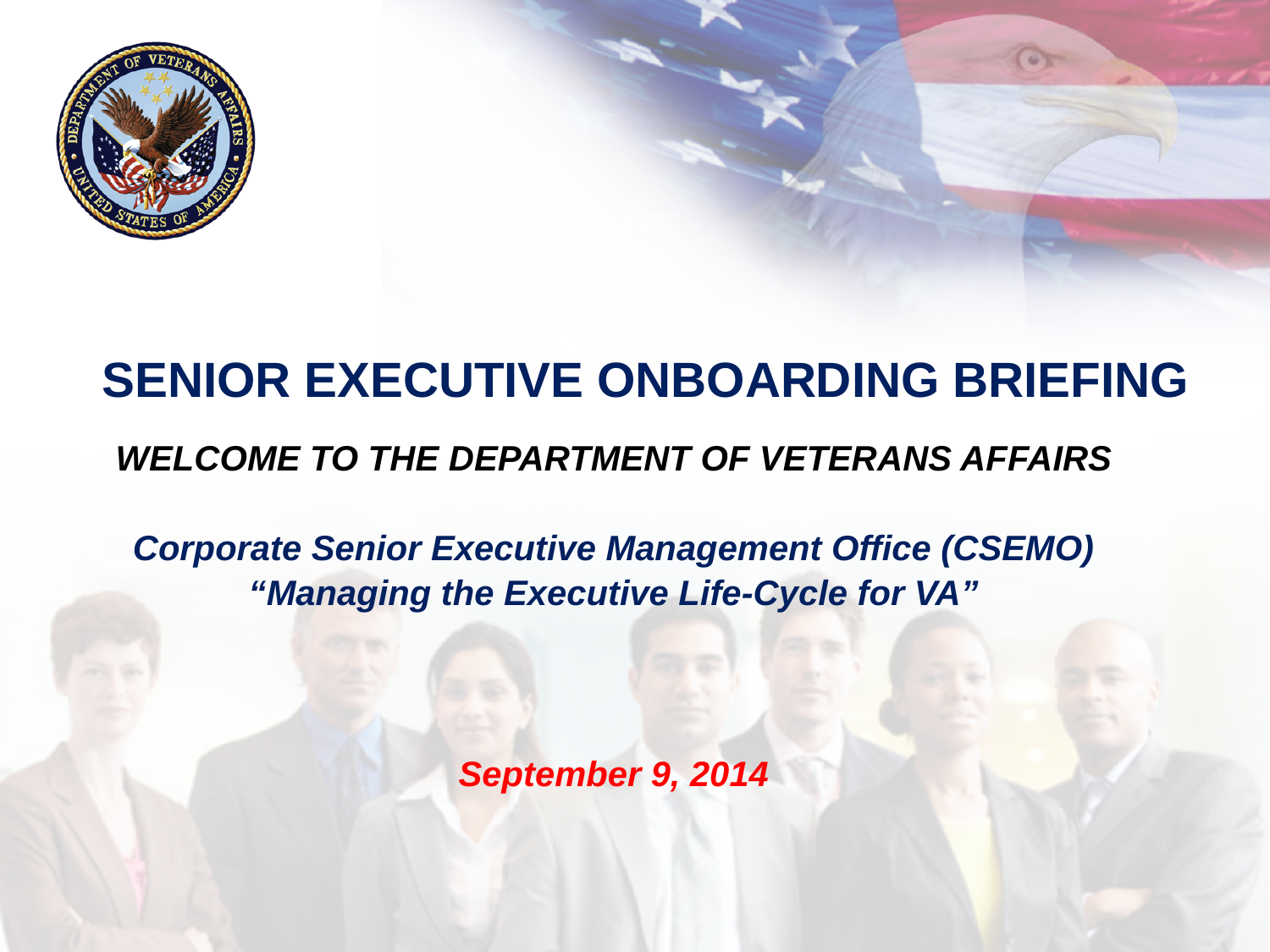

# SENIOR EXECUTIVE ONBOARDING BRIEFING
WELCOME TO THE DEPARTMENT OF VETERANS AFFAIRS

Corporate Senior Executive Management Office (CSEMO)
“Managing the Executive Life-Cycle for VA”

September 9, 2014